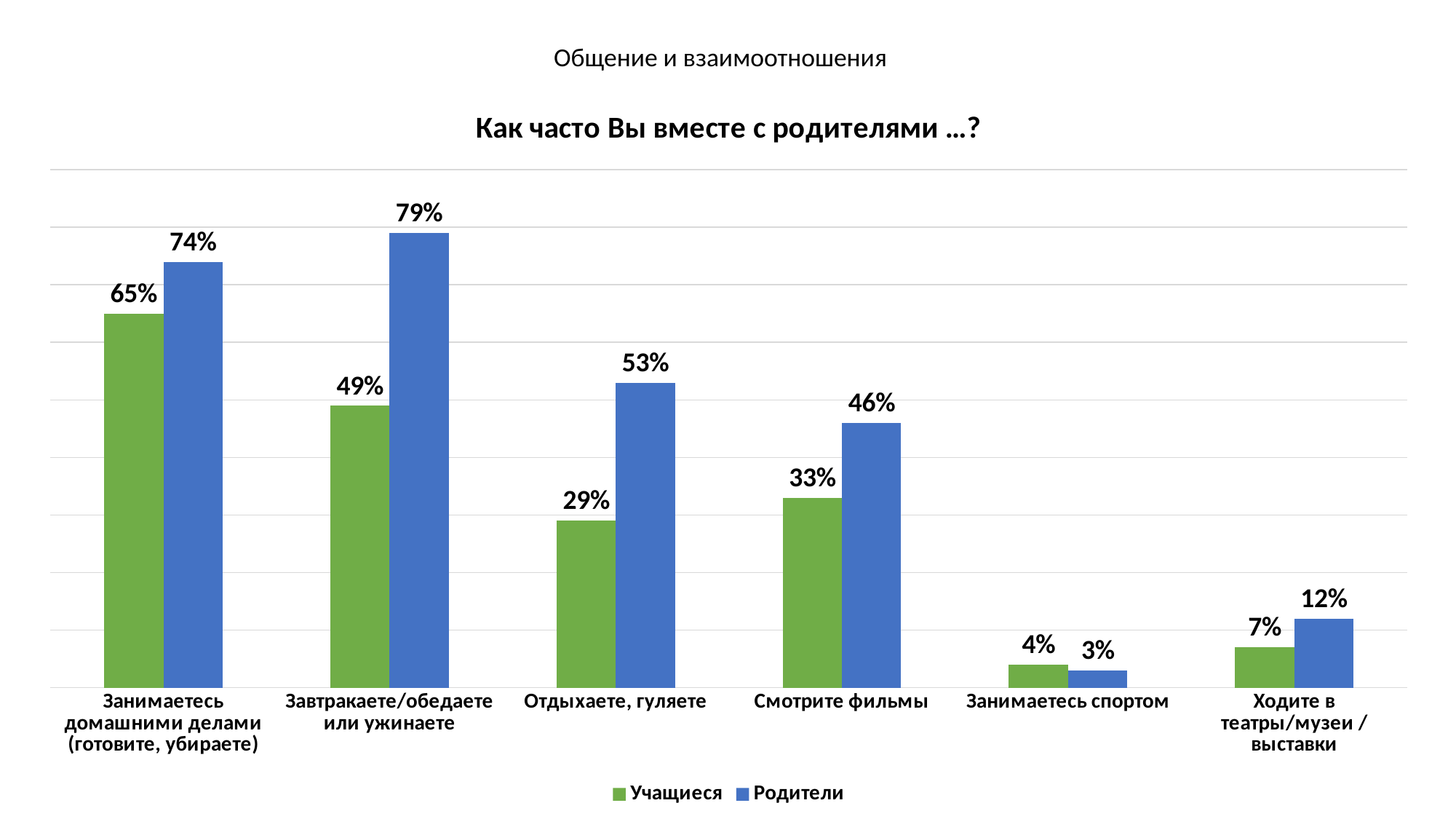

# Общение и взаимоотношения

### Chart: Как часто Вы вместе с родителями …?

| Category | Учащиеся | Родители |
|---|---|---|
| Занимаетесь домашними делами (готовите, убираете) | 0.6500000000000002 | 0.7400000000000002 |
| Завтракаете/обедаете или ужинаете | 0.4900000000000001 | 0.79 |
| Отдыхаете, гуляете | 0.2900000000000001 | 0.53 |
| Смотрите фильмы | 0.3300000000000001 | 0.46 |
| Занимаетесь спортом | 0.040000000000000015 | 0.03000000000000001 |
| Ходите в театры/музеи / выставки | 0.07000000000000003 | 0.12000000000000002 |